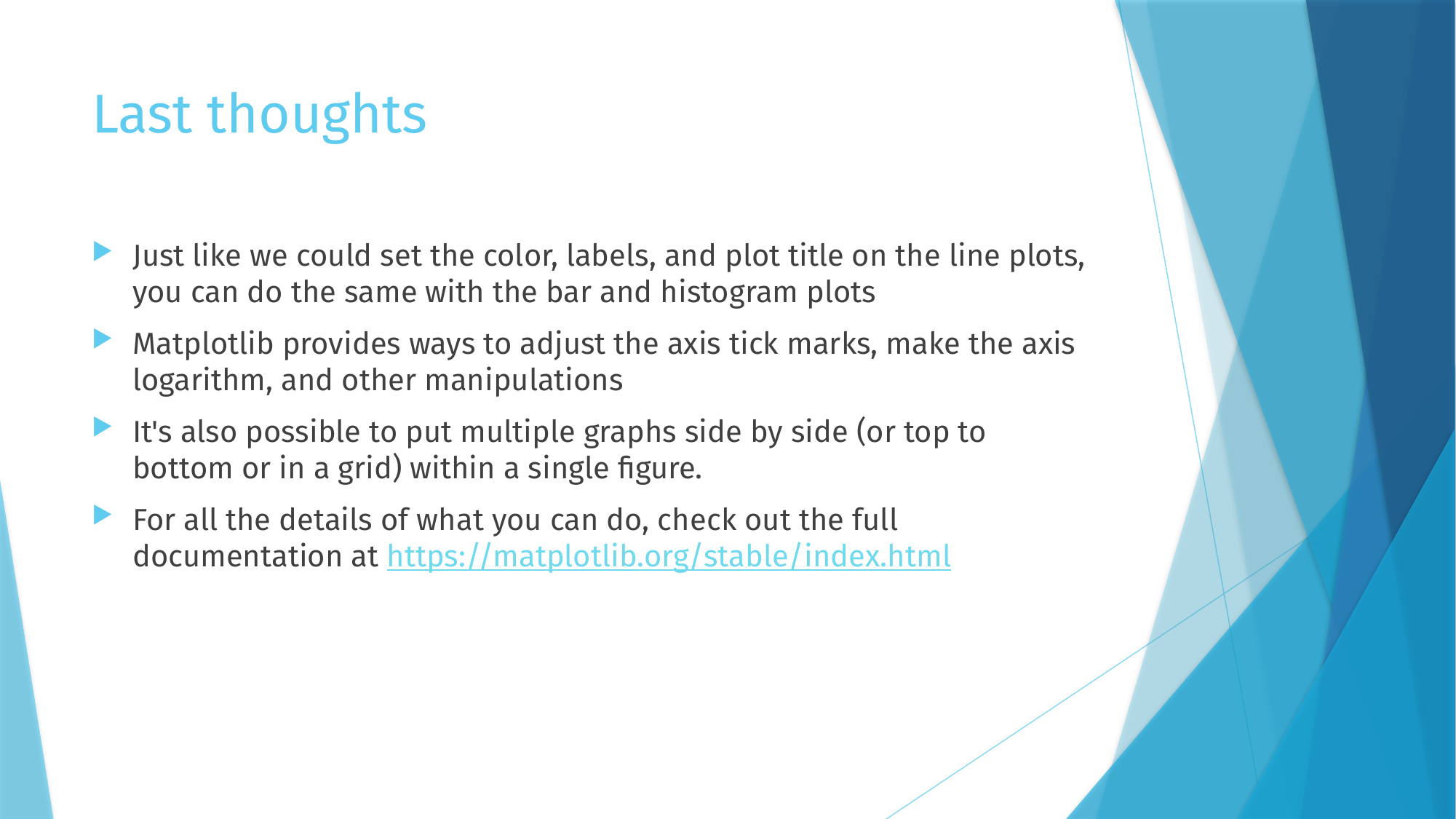

# Last thoughts
Just like we could set the color, labels, and plot title on the line plots, you can do the same with the bar and histogram plots
Matplotlib provides ways to adjust the axis tick marks, make the axis logarithm, and other manipulations
It's also possible to put multiple graphs side by side (or top to bottom or in a grid) within a single figure.
For all the details of what you can do, check out the full documentation at https://matplotlib.org/stable/index.html